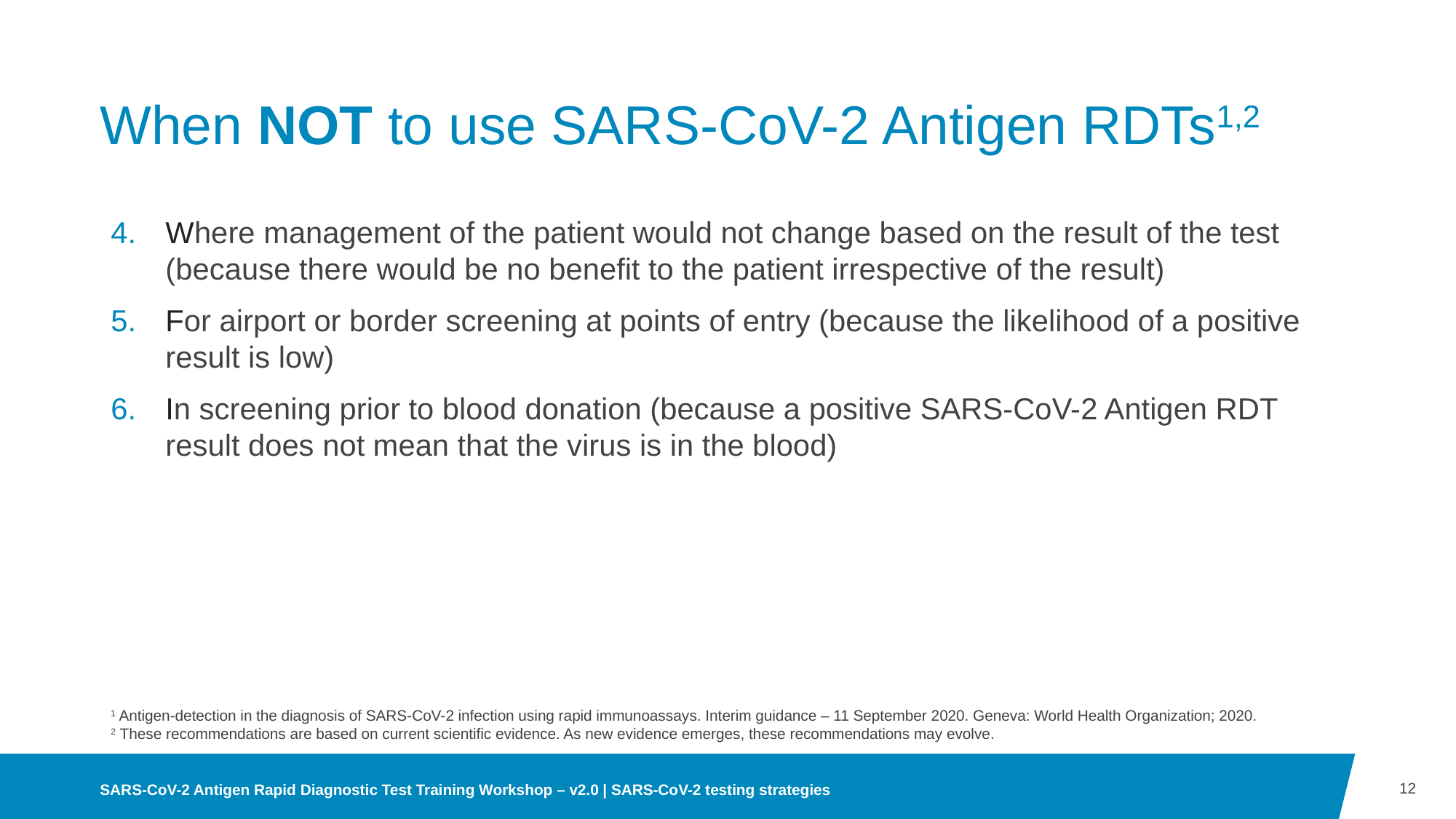

# When NOT to use SARS-CoV-2 Antigen RDTs1,2
Where management of the patient would not change based on the result of the test (because there would be no benefit to the patient irrespective of the result)
For airport or border screening at points of entry (because the likelihood of a positive result is low)
In screening prior to blood donation (because a positive SARS-CoV-2 Antigen RDT result does not mean that the virus is in the blood)

1 Antigen-detection in the diagnosis of SARS-CoV-2 infection using rapid immunoassays. Interim guidance – 11 September 2020. Geneva: World Health Organization; 2020.
2 These recommendations are based on current scientific evidence. As new evidence emerges, these recommendations may evolve.
12
SARS-CoV-2 Antigen Rapid Diagnostic Test Training Workshop – v2.0 | SARS-CoV-2 testing strategies